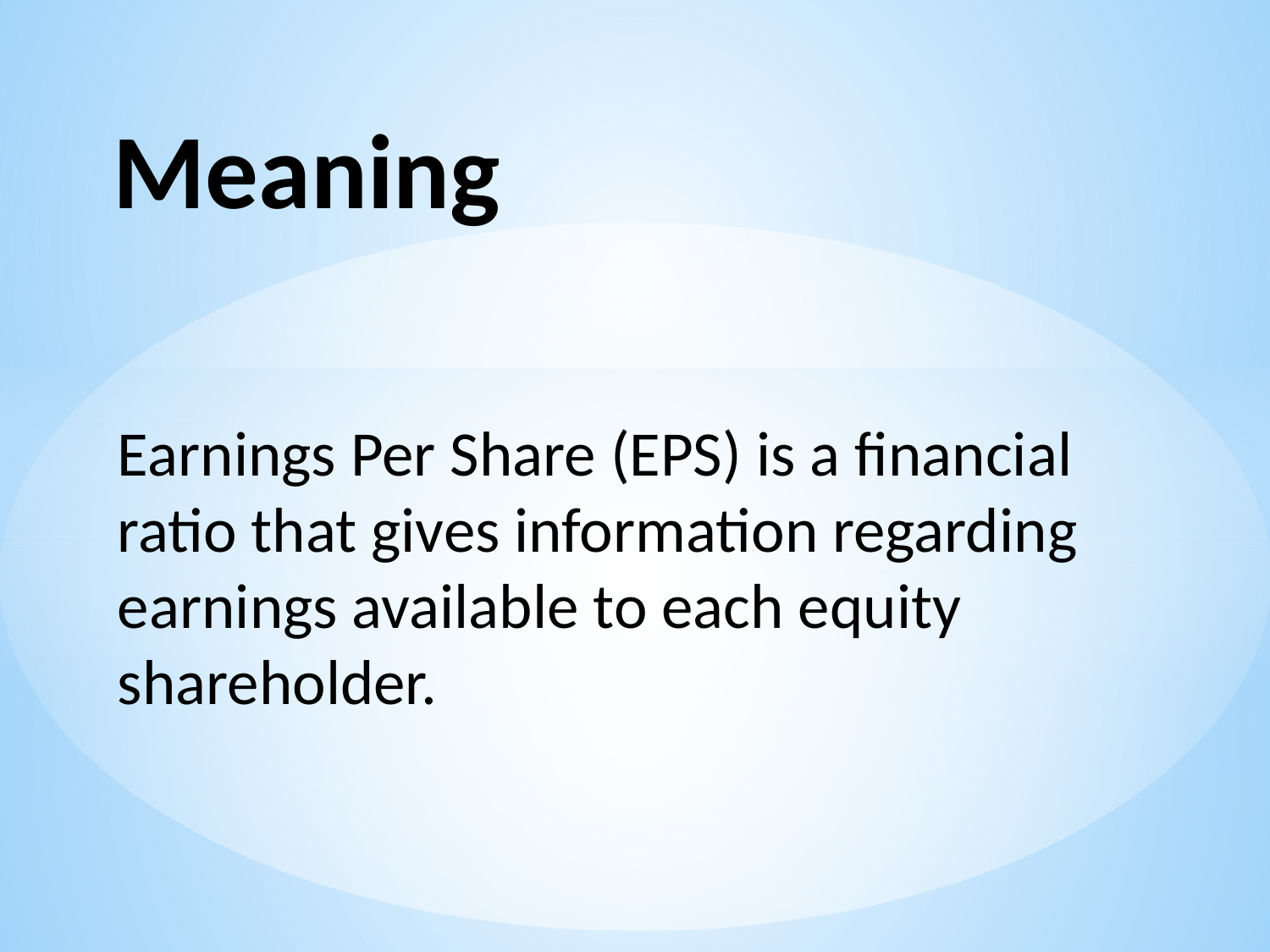

# Meaning
Earnings Per Share (EPS) is a financial ratio that gives information regarding earnings available to each equity shareholder.